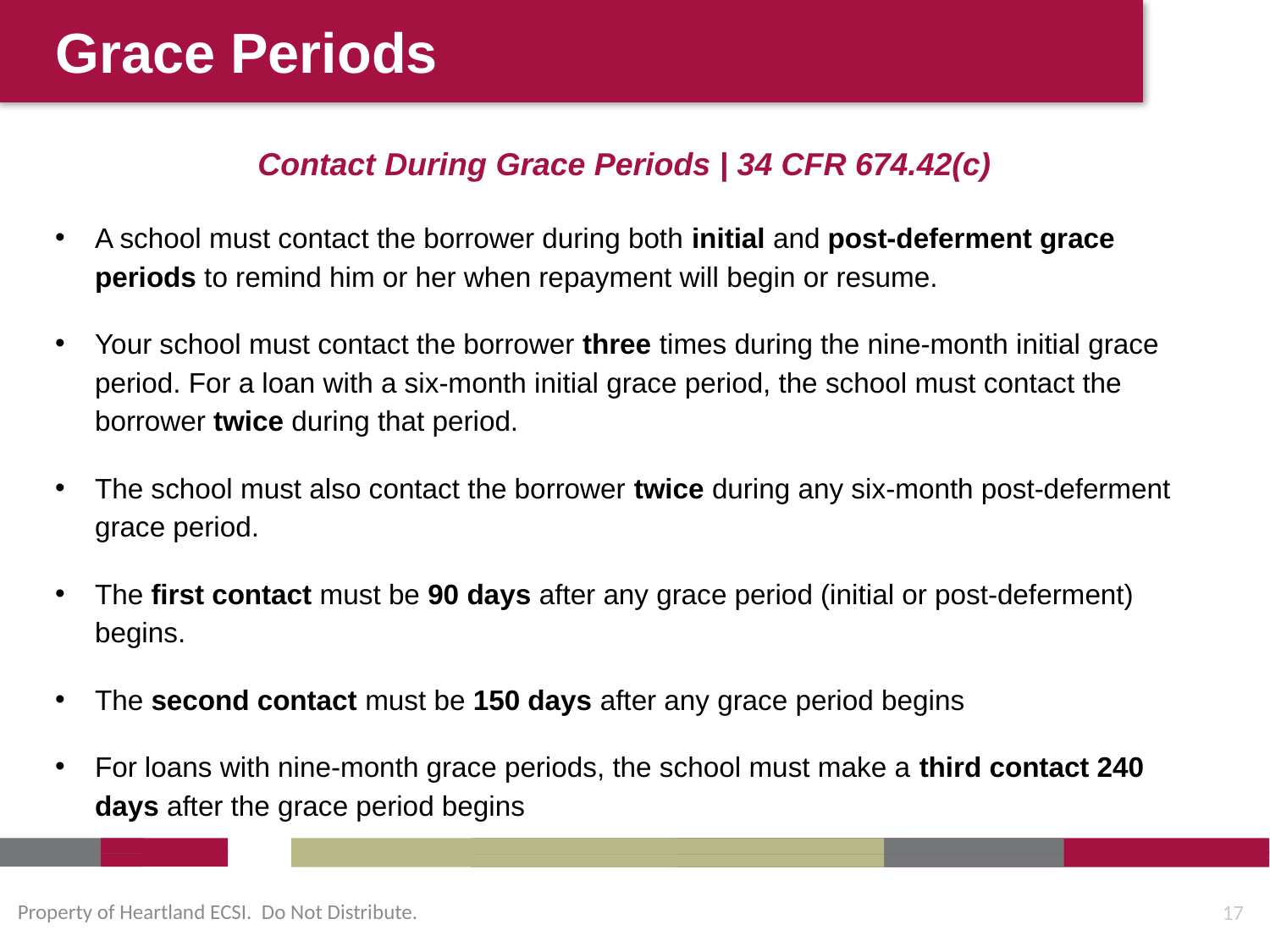

Grace Periods
Contact During Grace Periods | 34 CFR 674.42(c)

A school must contact the borrower during both initial and post-deferment grace periods to remind him or her when repayment will begin or resume.

Your school must contact the borrower three times during the nine-month initial grace period. For a loan with a six-month initial grace period, the school must contact the borrower twice during that period.

The school must also contact the borrower twice during any six-month post-deferment grace period.

The first contact must be 90 days after any grace period (initial or post-deferment) begins.

The second contact must be 150 days after any grace period begins

For loans with nine-month grace periods, the school must make a third contact 240 days after the grace period begins

Property of Heartland ECSI.  Do Not Distribute.
17